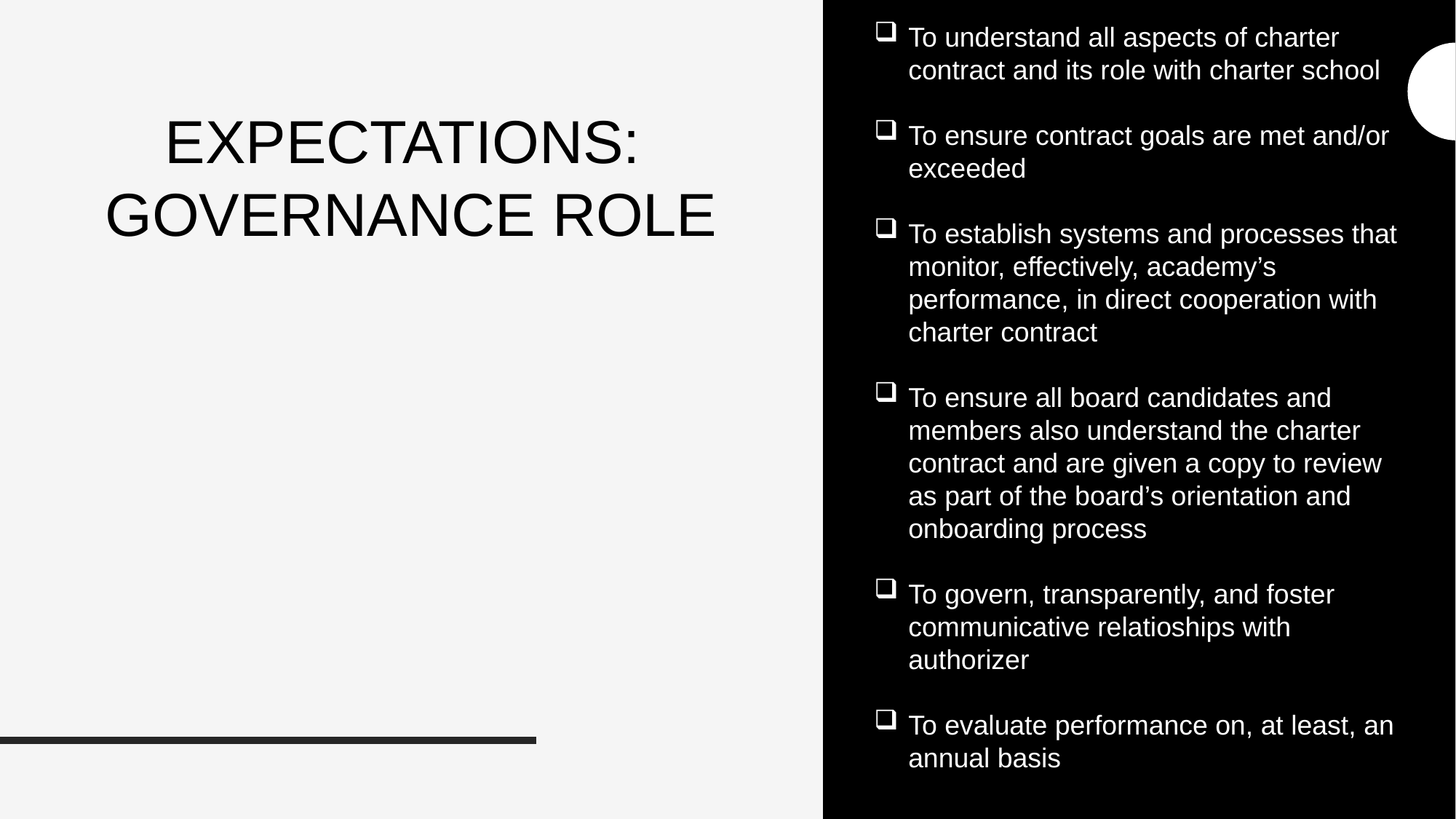

To understand all aspects of charter contract and its role with charter school

To ensure contract goals are met and/or exceeded

To establish systems and processes that monitor, effectively, academy’s performance, in direct cooperation with charter contract

To ensure all board candidates and members also understand the charter contract and are given a copy to review as part of the board’s orientation and onboarding process

To govern, transparently, and foster communicative relatioships with authorizer

To evaluate performance on, at least, an annual basis

EXPECTATIONS:  GOVERNANCE ROLE
Board